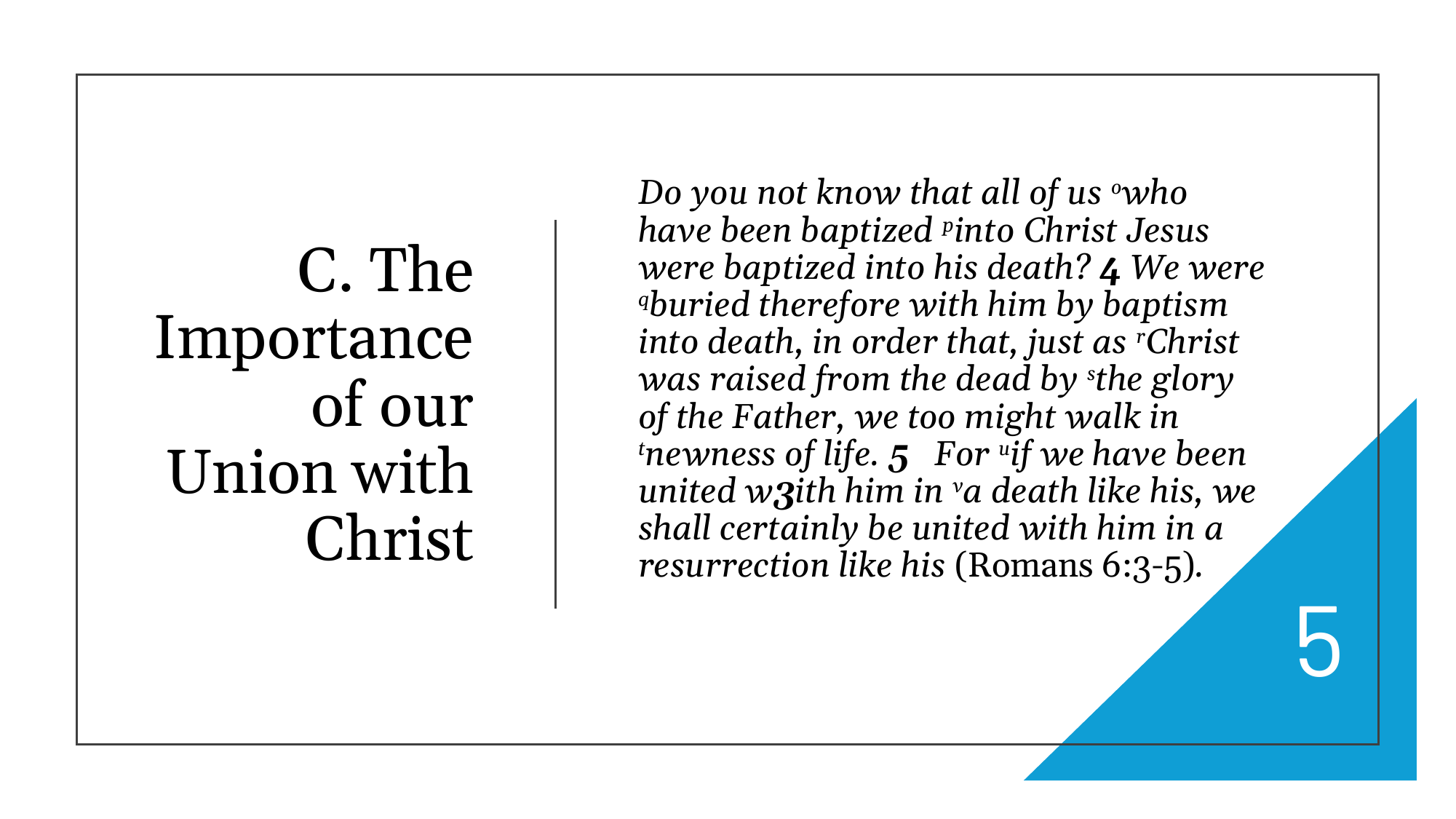

Do you not know that all of us owho have been baptized pinto Christ Jesus were baptized into his death? 4 We were qburied therefore with him by baptism into death, in order that, just as rChrist was raised from the dead by sthe glory of the Father, we too might walk in tnewness of life. 5   For uif we have been united w3ith him in va death like his, we shall certainly be united with him in a resurrection like his (Romans 6:3-5).

# C. The Importance of our Union with Christ

5